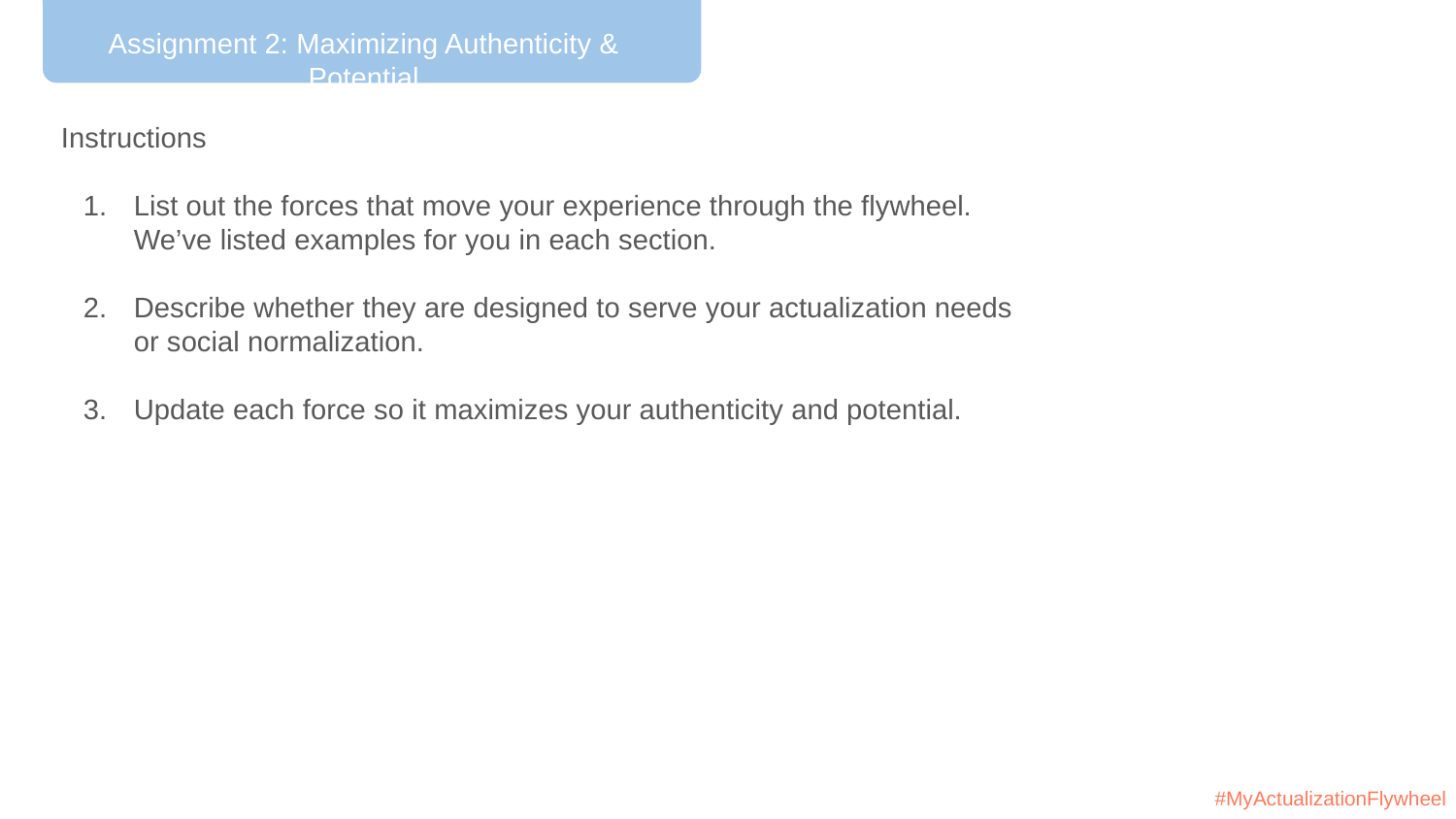

Instructions

List out the forces that move your experience through the flywheel. We’ve listed examples for you in each section.

Describe whether they are designed to serve your actualization needs or social normalization.

Update each force so it maximizes your authenticity and potential.